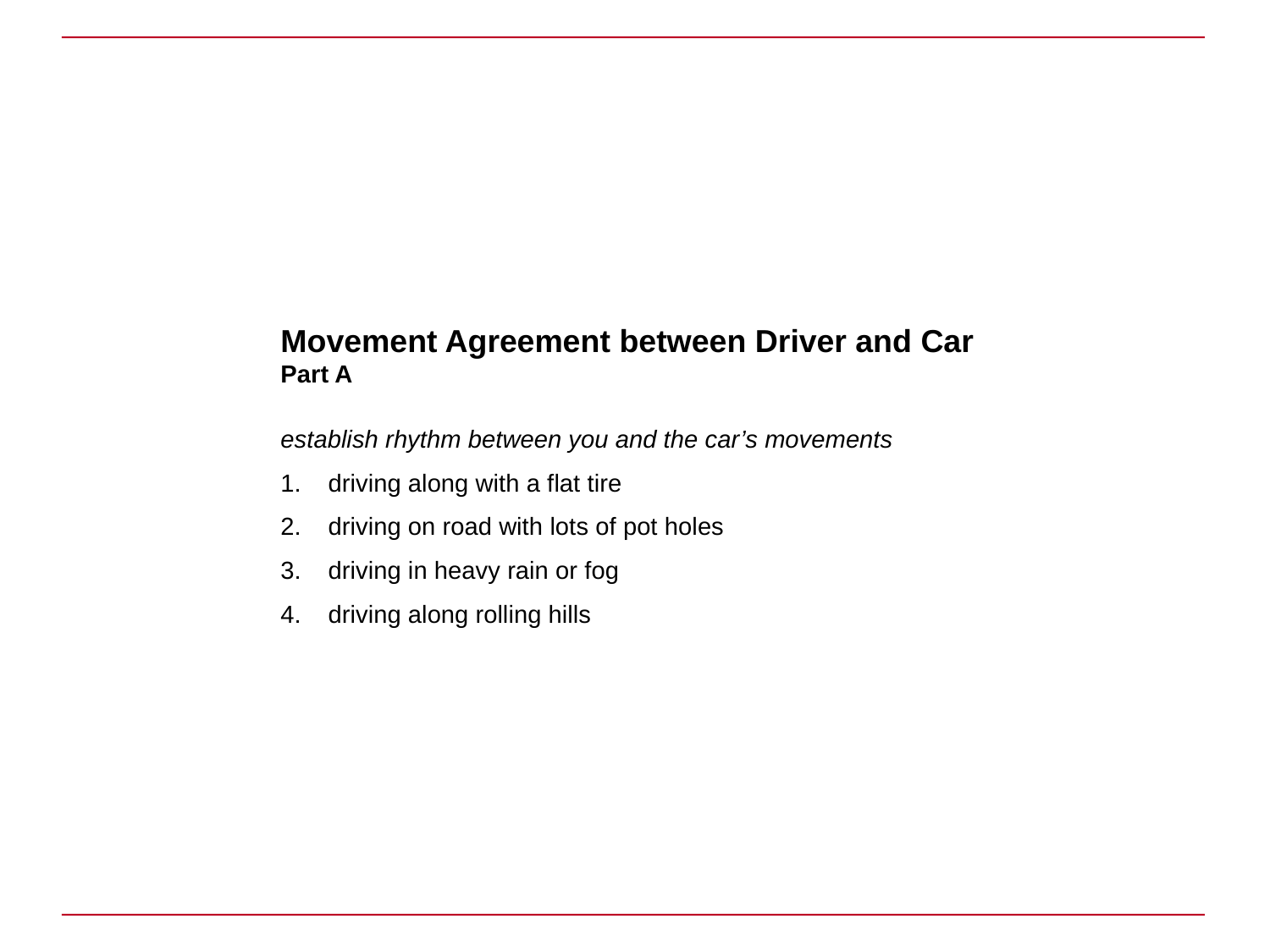

Movement Agreement between Driver and Car
Part A
establish rhythm between you and the car’s movements
driving along with a flat tire
driving on road with lots of pot holes
driving in heavy rain or fog
driving along rolling hills